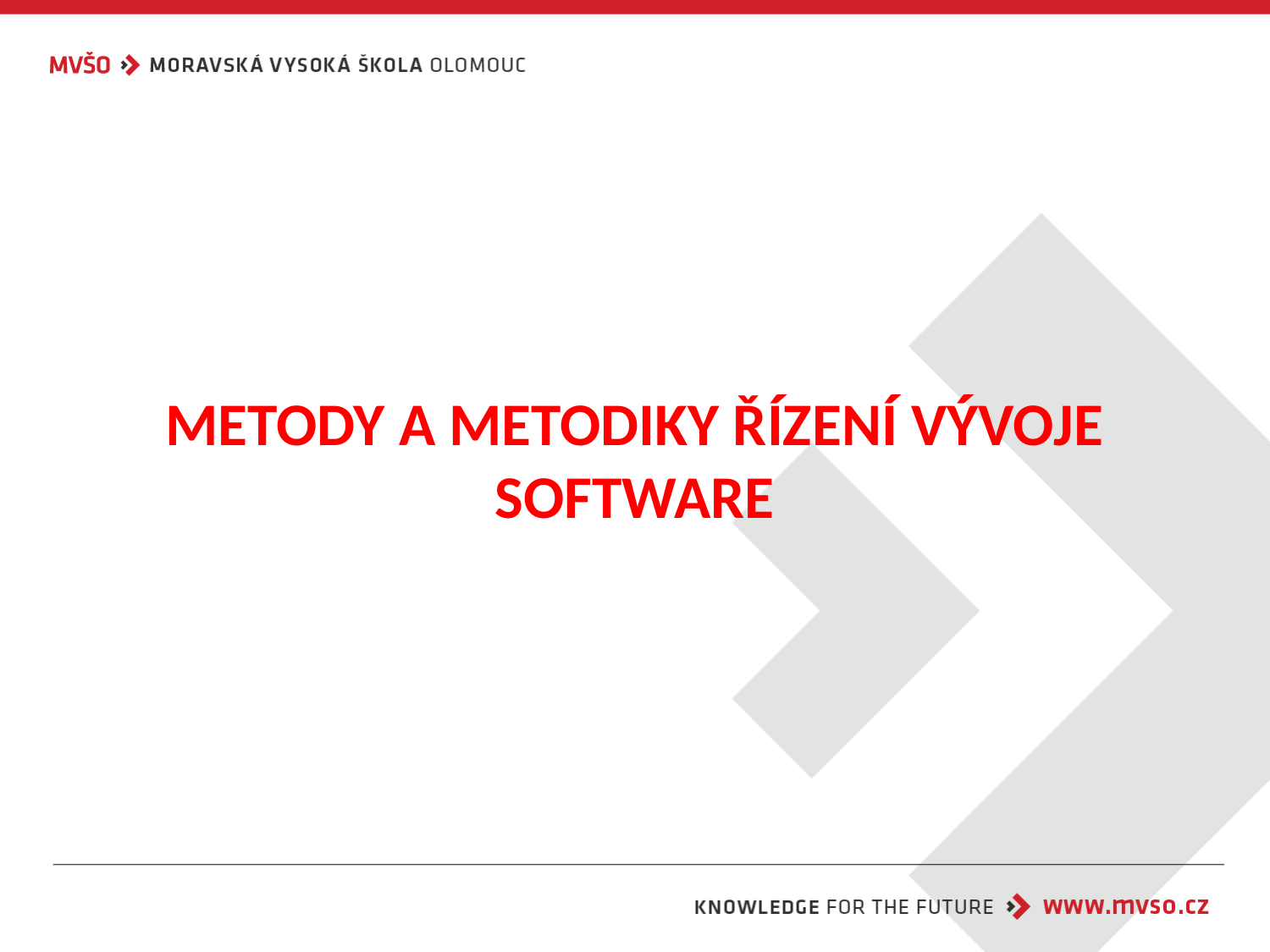

# METODY A METODIKY ŘÍZENÍ VÝVOJE SOFTWARE